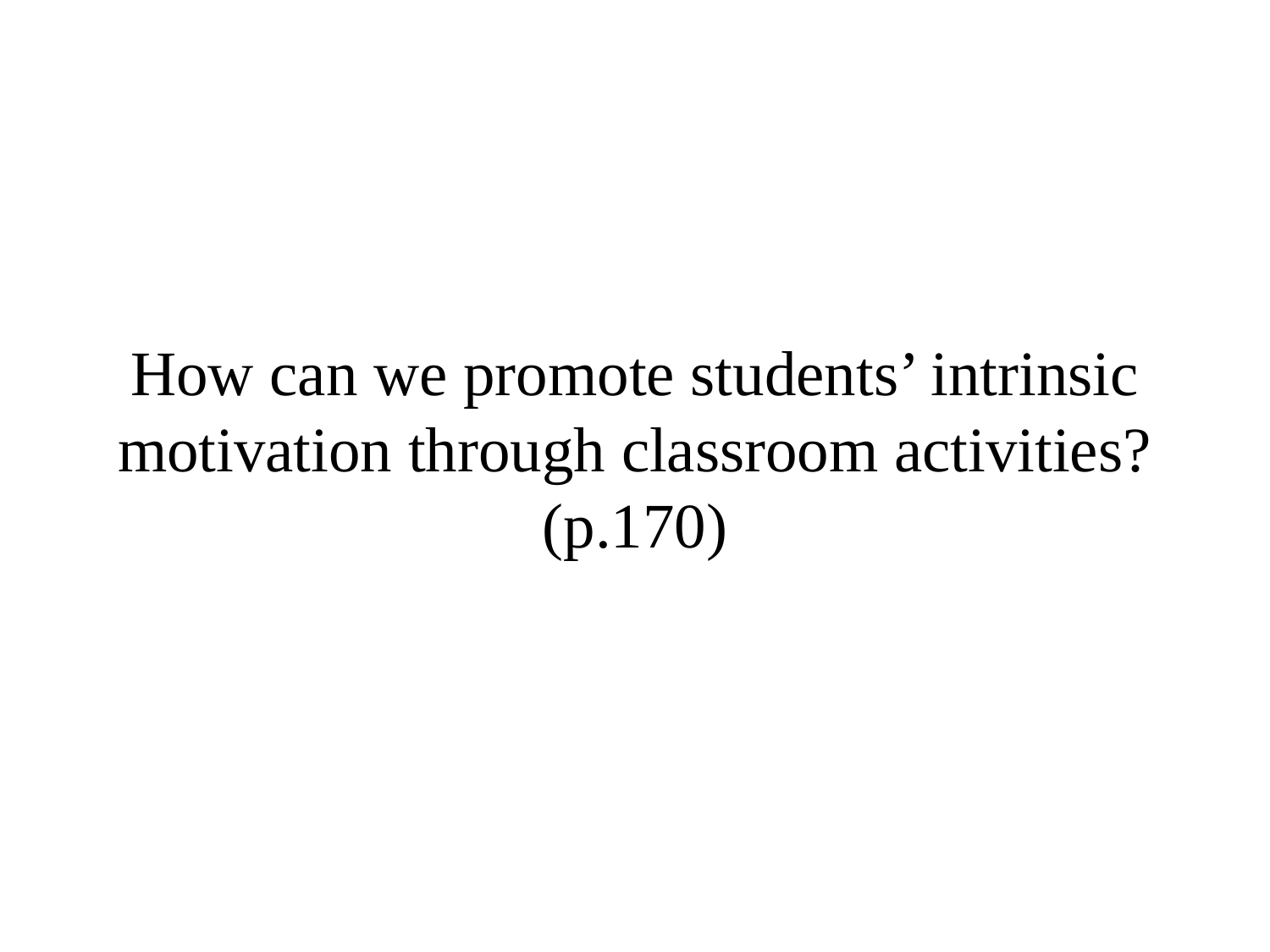

#
How can we promote students’ intrinsic motivation through classroom activities? (p.170)